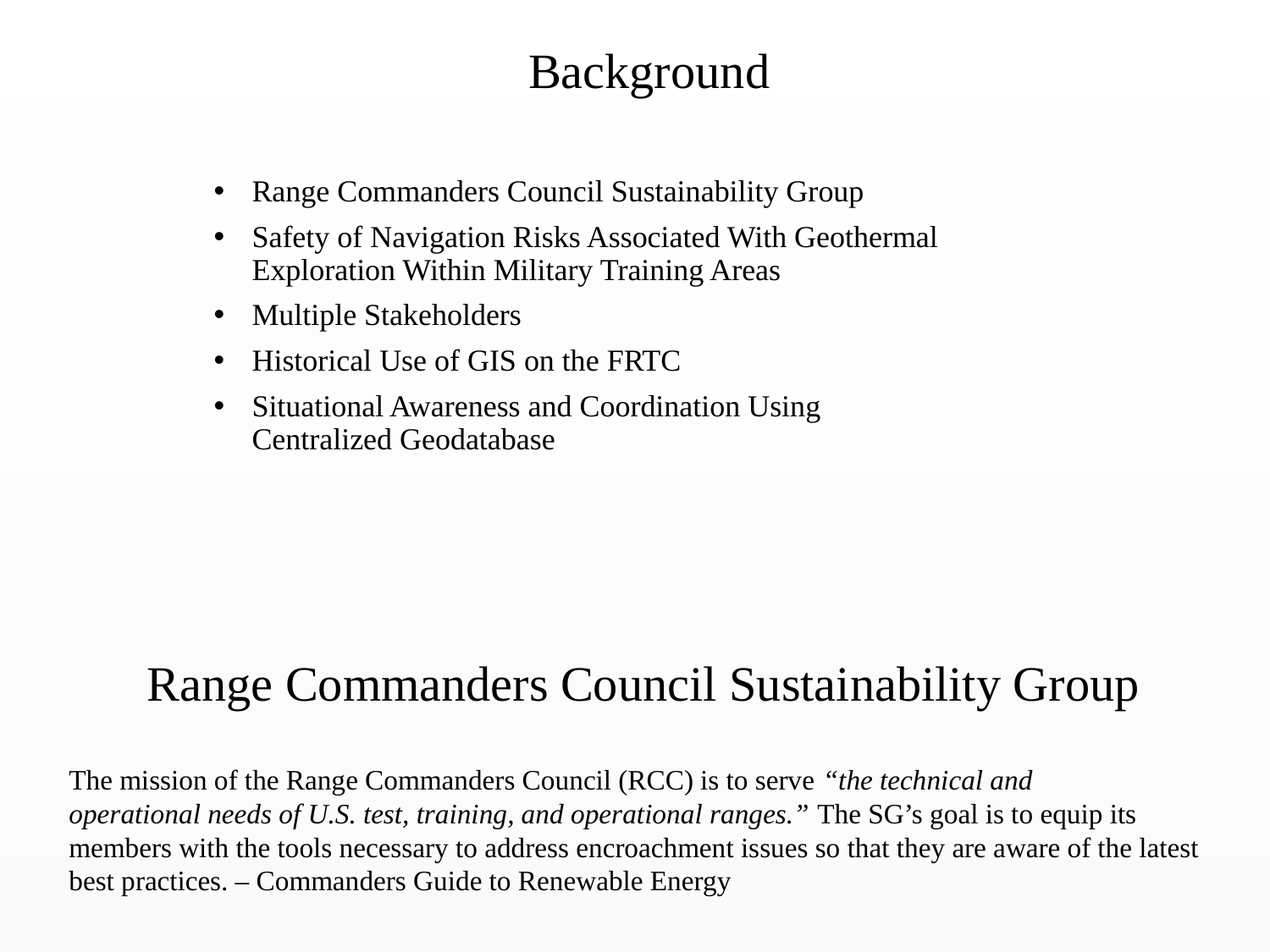

Background
Range Commanders Council Sustainability Group
Safety of Navigation Risks Associated With Geothermal Exploration Within Military Training Areas
Multiple Stakeholders
Historical Use of GIS on the FRTC
Situational Awareness and Coordination Using Centralized Geodatabase
Range Commanders Council Sustainability Group

The mission of the Range Commanders Council (RCC) is to serve “the technical and
operational needs of U.S. test, training, and operational ranges.” The SG’s goal is to equip its members with the tools necessary to address encroachment issues so that they are aware of the latest best practices. – Commanders Guide to Renewable Energy